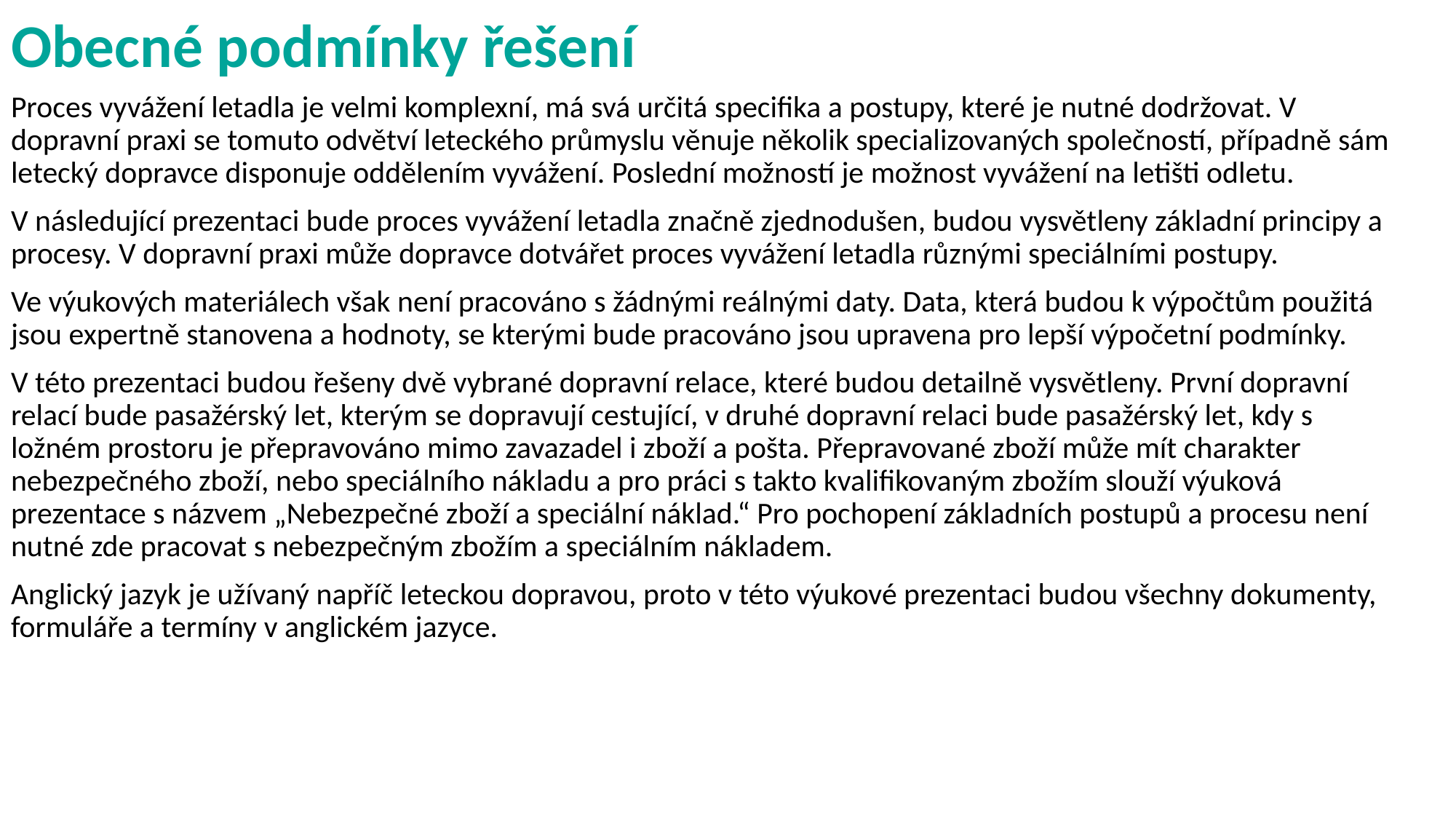

# Obecné podmínky řešení
Proces vyvážení letadla je velmi komplexní, má svá určitá specifika a postupy, které je nutné dodržovat. V dopravní praxi se tomuto odvětví leteckého průmyslu věnuje několik specializovaných společností, případně sám letecký dopravce disponuje oddělením vyvážení. Poslední možností je možnost vyvážení na letišti odletu.
V následující prezentaci bude proces vyvážení letadla značně zjednodušen, budou vysvětleny základní principy a procesy. V dopravní praxi může dopravce dotvářet proces vyvážení letadla různými speciálními postupy.
Ve výukových materiálech však není pracováno s žádnými reálnými daty. Data, která budou k výpočtům použitá jsou expertně stanovena a hodnoty, se kterými bude pracováno jsou upravena pro lepší výpočetní podmínky.
V této prezentaci budou řešeny dvě vybrané dopravní relace, které budou detailně vysvětleny. První dopravní relací bude pasažérský let, kterým se dopravují cestující, v druhé dopravní relaci bude pasažérský let, kdy s ložném prostoru je přepravováno mimo zavazadel i zboží a pošta. Přepravované zboží může mít charakter nebezpečného zboží, nebo speciálního nákladu a pro práci s takto kvalifikovaným zbožím slouží výuková prezentace s názvem „Nebezpečné zboží a speciální náklad.“ Pro pochopení základních postupů a procesu není nutné zde pracovat s nebezpečným zbožím a speciálním nákladem.
Anglický jazyk je užívaný napříč leteckou dopravou, proto v této výukové prezentaci budou všechny dokumenty, formuláře a termíny v anglickém jazyce.